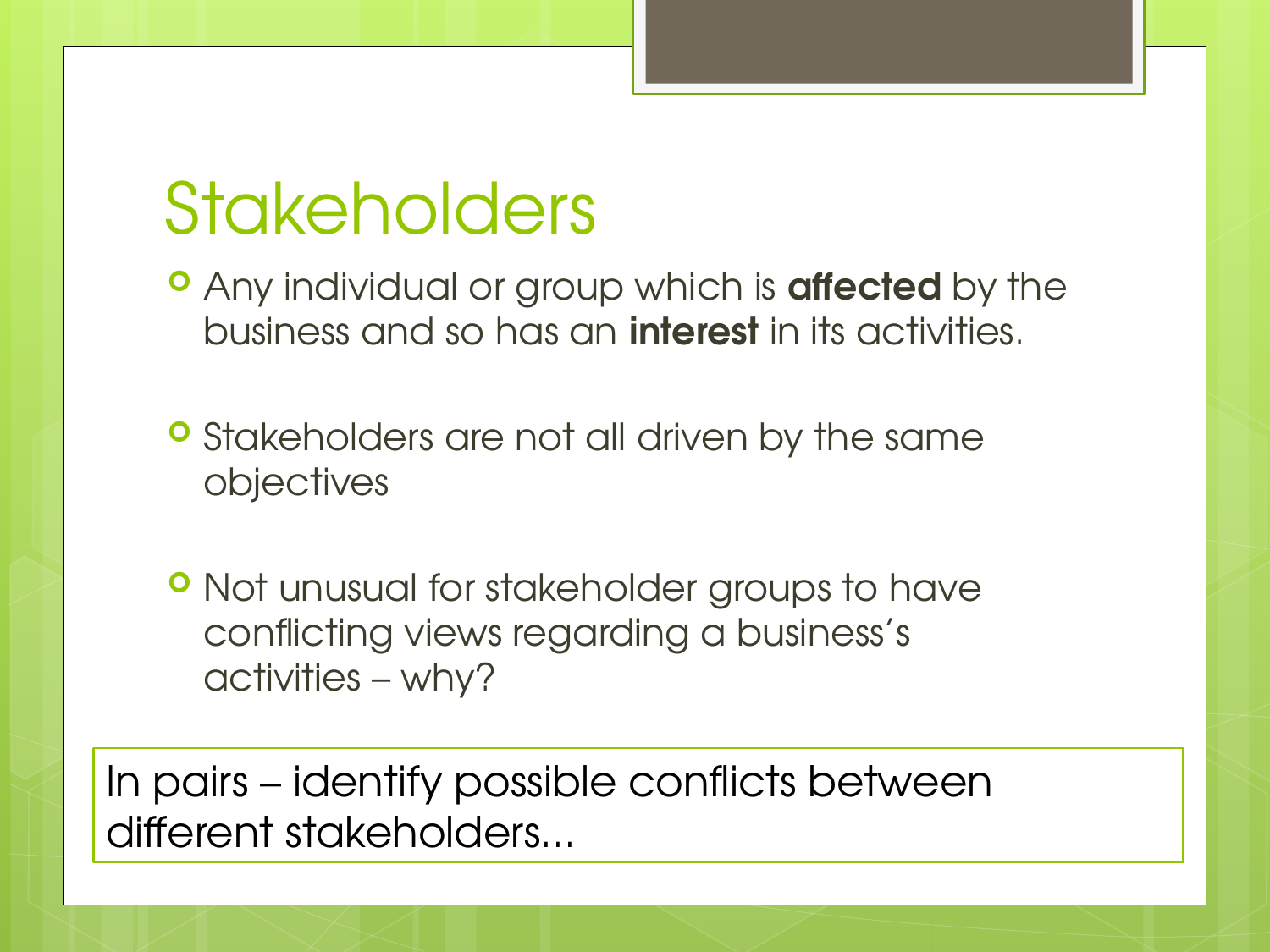

# Stakeholders
Any individual or group which is affected by the business and so has an interest in its activities.

Stakeholders are not all driven by the same objectives

Not unusual for stakeholder groups to have conflicting views regarding a business’s activities – why?
In pairs – identify possible conflicts between different stakeholders...